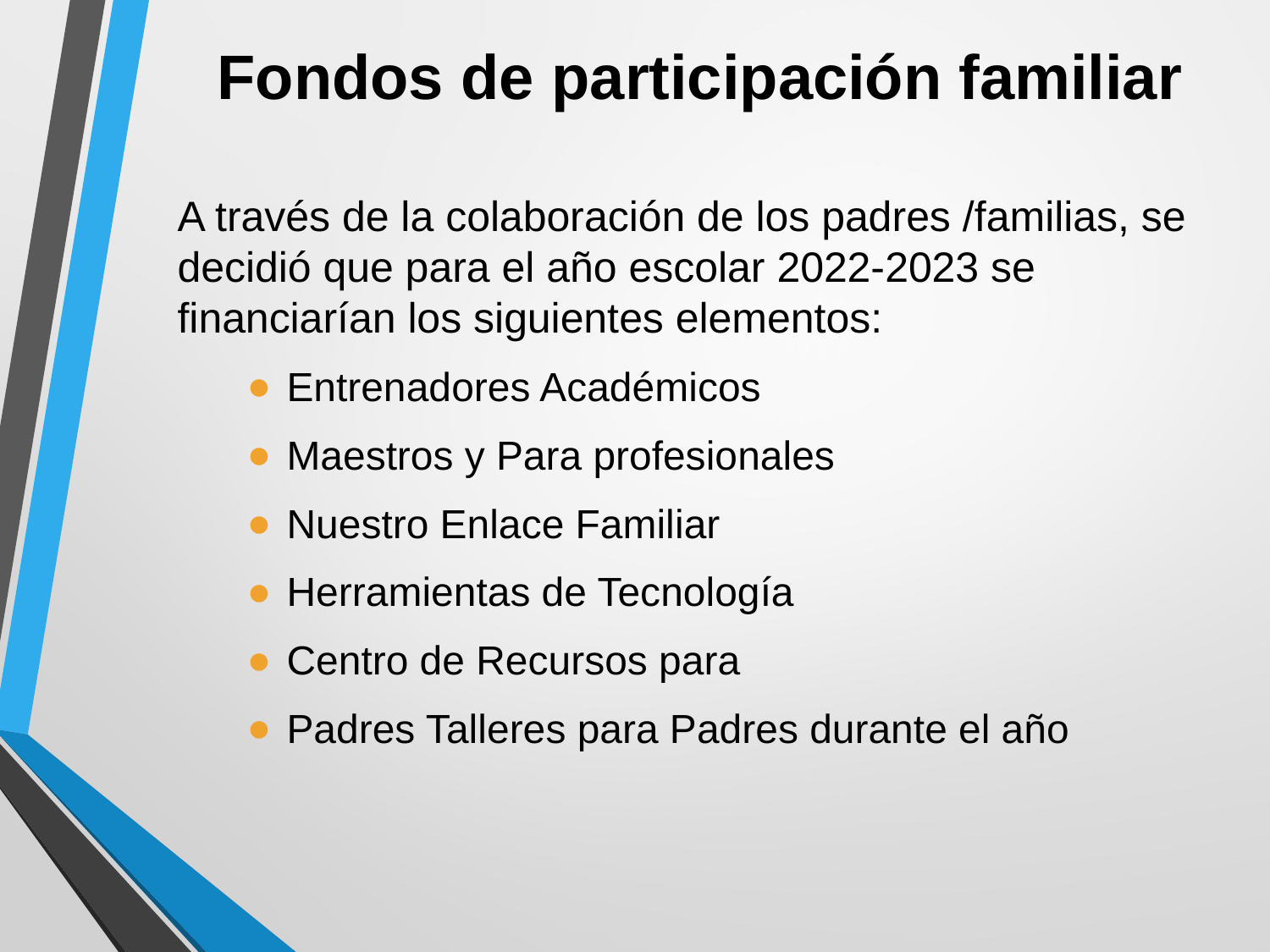

# Fondos de participación familiar
A través de la colaboración de los padres /familias, se decidió que para el año escolar 2022-2023 se financiarían los siguientes elementos:

Entrenadores Académicos
Maestros y Para profesionales
Nuestro Enlace Familiar
Herramientas de Tecnología
Centro de Recursos para
Padres Talleres para Padres durante el año